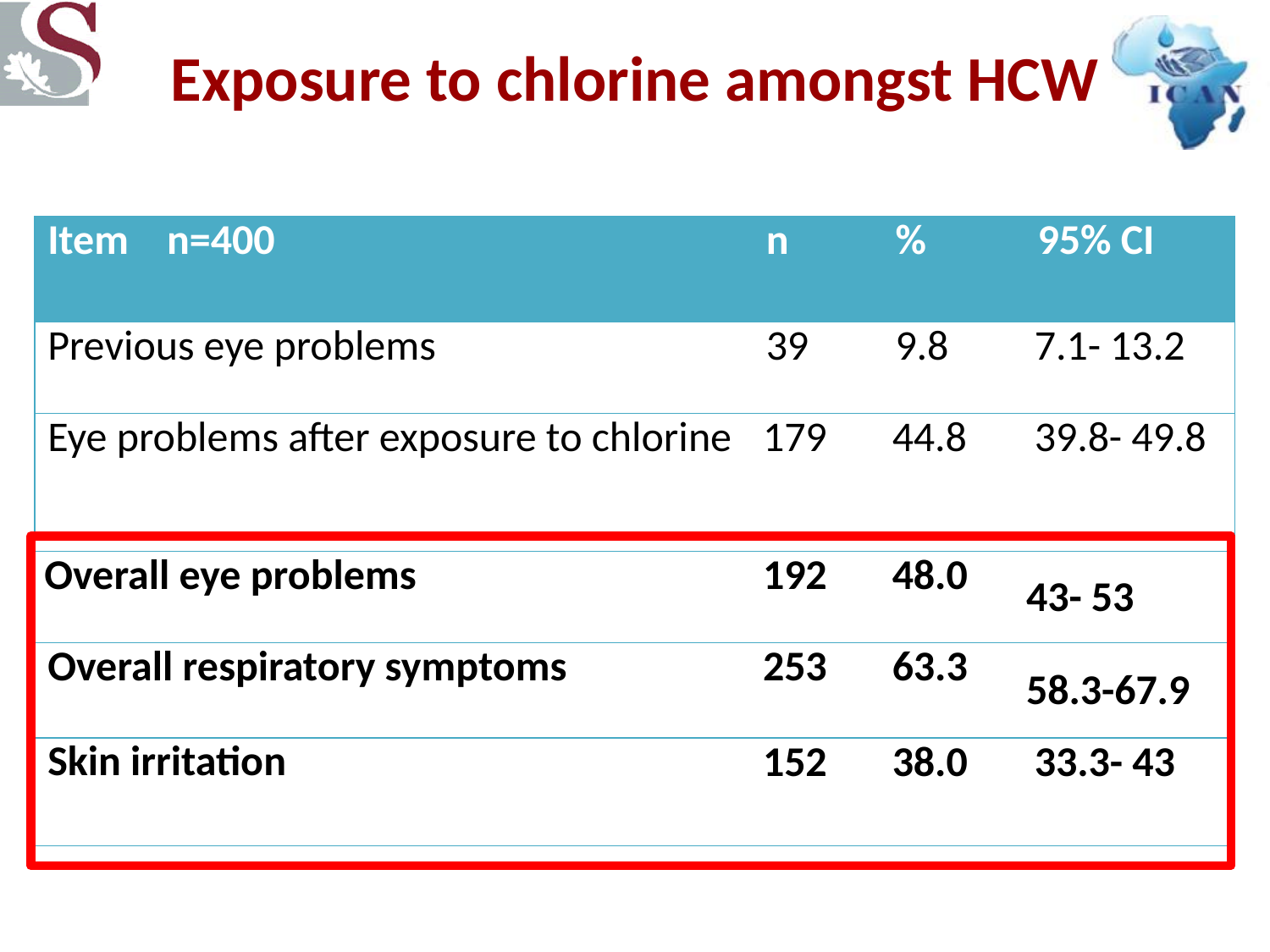

# Exposure to chlorine amongst HCW
| Item n=400 | n | % | 95% CI |
| --- | --- | --- | --- |
| Previous eye problems | 39 | 9.8 | 7.1- 13.2 |
| Eye problems after exposure to chlorine | 179 | 44.8 | 39.8- 49.8 |
| Overall eye problems | 192 | 48.0 | 43- 53 |
| Overall respiratory symptoms | 253 | 63.3 | 58.3-67.9 |
| Skin irritation | 152 | 38.0 | 33.3- 43 |